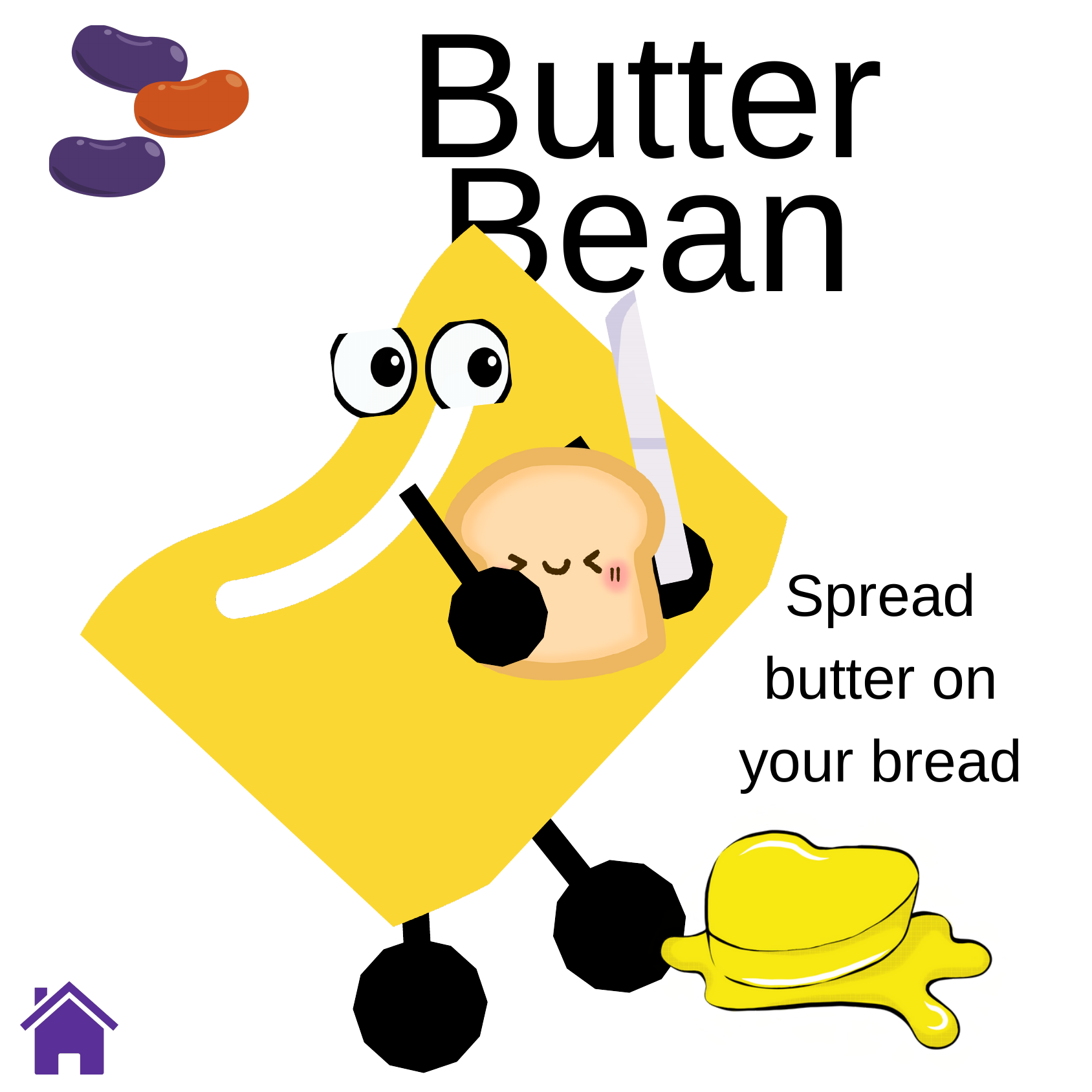

Butter Bean

Spread butter on your bread